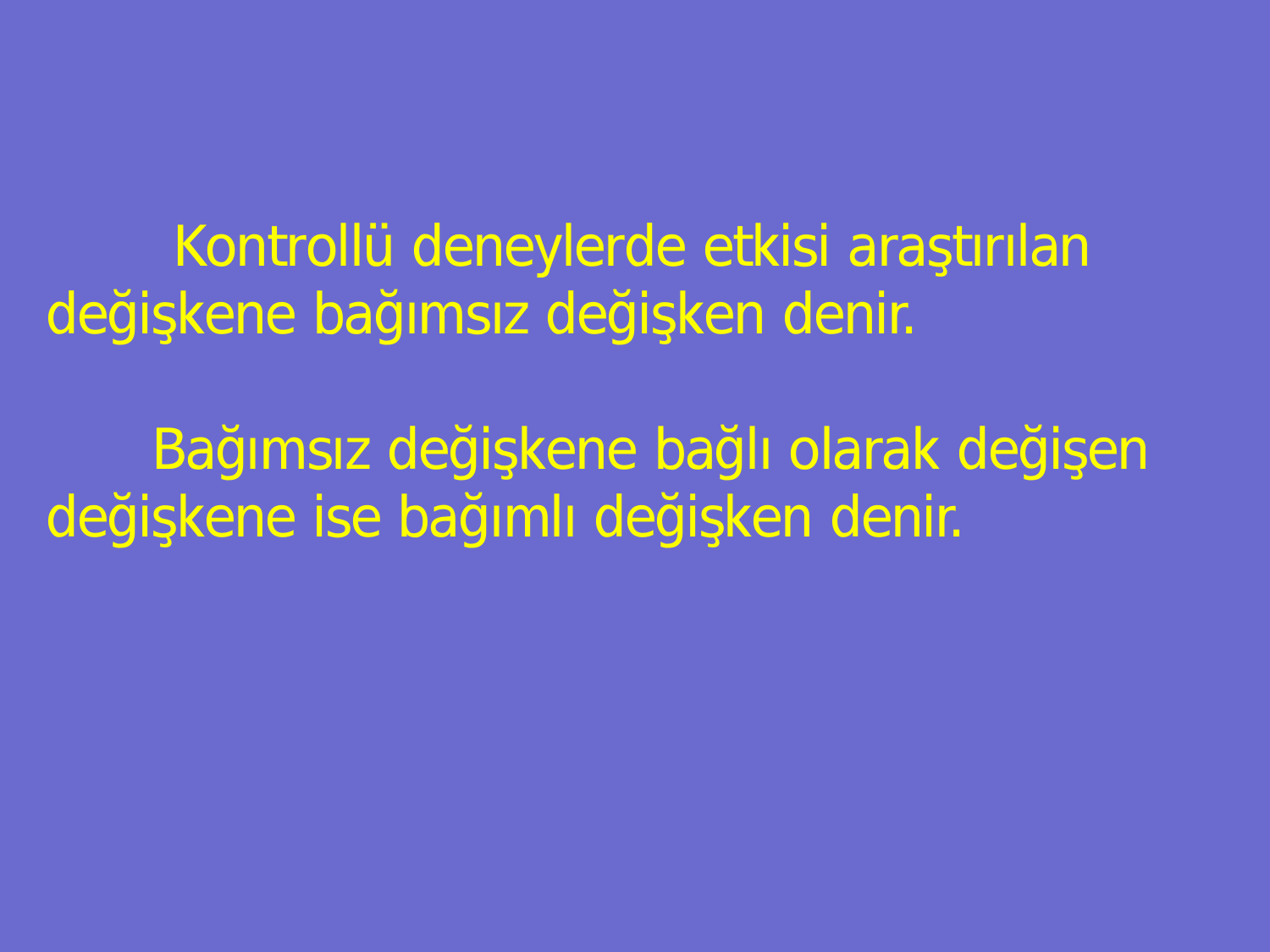

Kontrollü deneylerde etkisi araştırılan değişkene bağımsız değişken denir.

      Bağımsız değişkene bağlı olarak değişen değişkene ise bağımlı değişken denir.